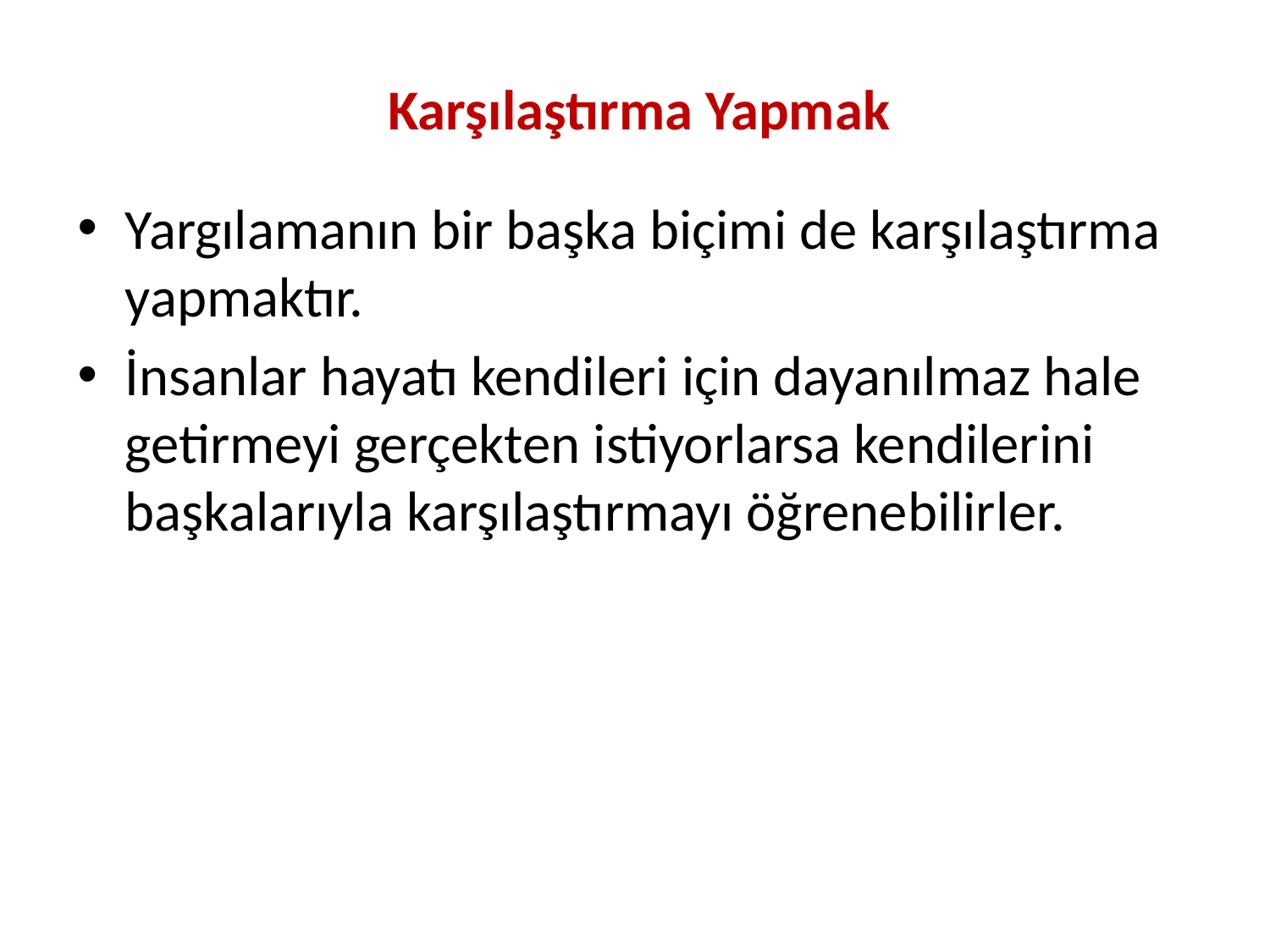

# Karşılaştırma Yapmak
Yargılamanın bir başka biçimi de karşılaştırma yapmaktır.
İnsanlar hayatı kendileri için dayanılmaz hale getirmeyi gerçekten istiyorlarsa kendilerini başkalarıyla karşılaştırmayı öğrenebilirler.